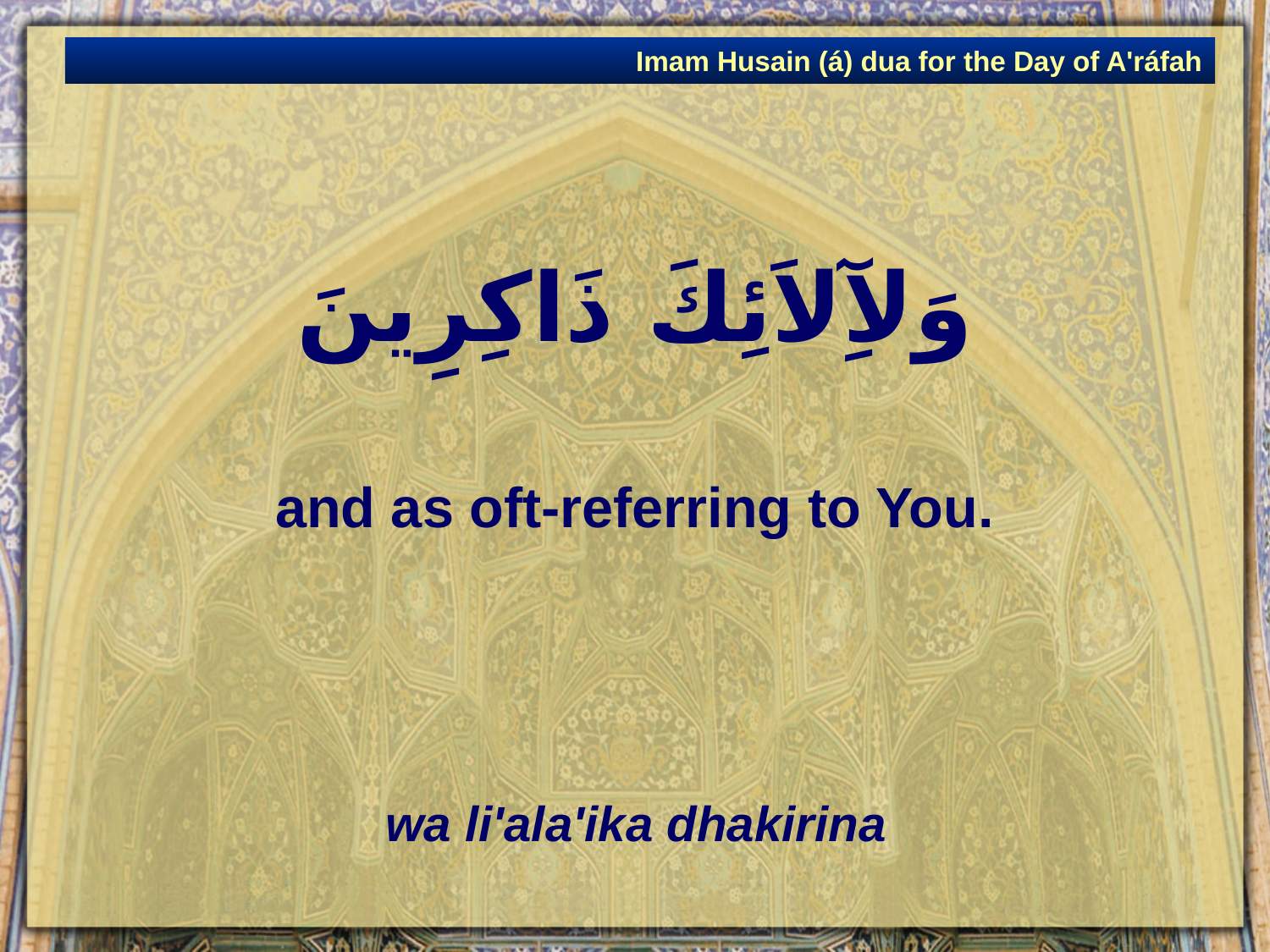

Imam Husain (á) dua for the Day of A'ráfah
# وَلآِلاَئِكَ ذَاكِرِينَ
and as oft-referring to You.
wa li'ala'ika dhakirina